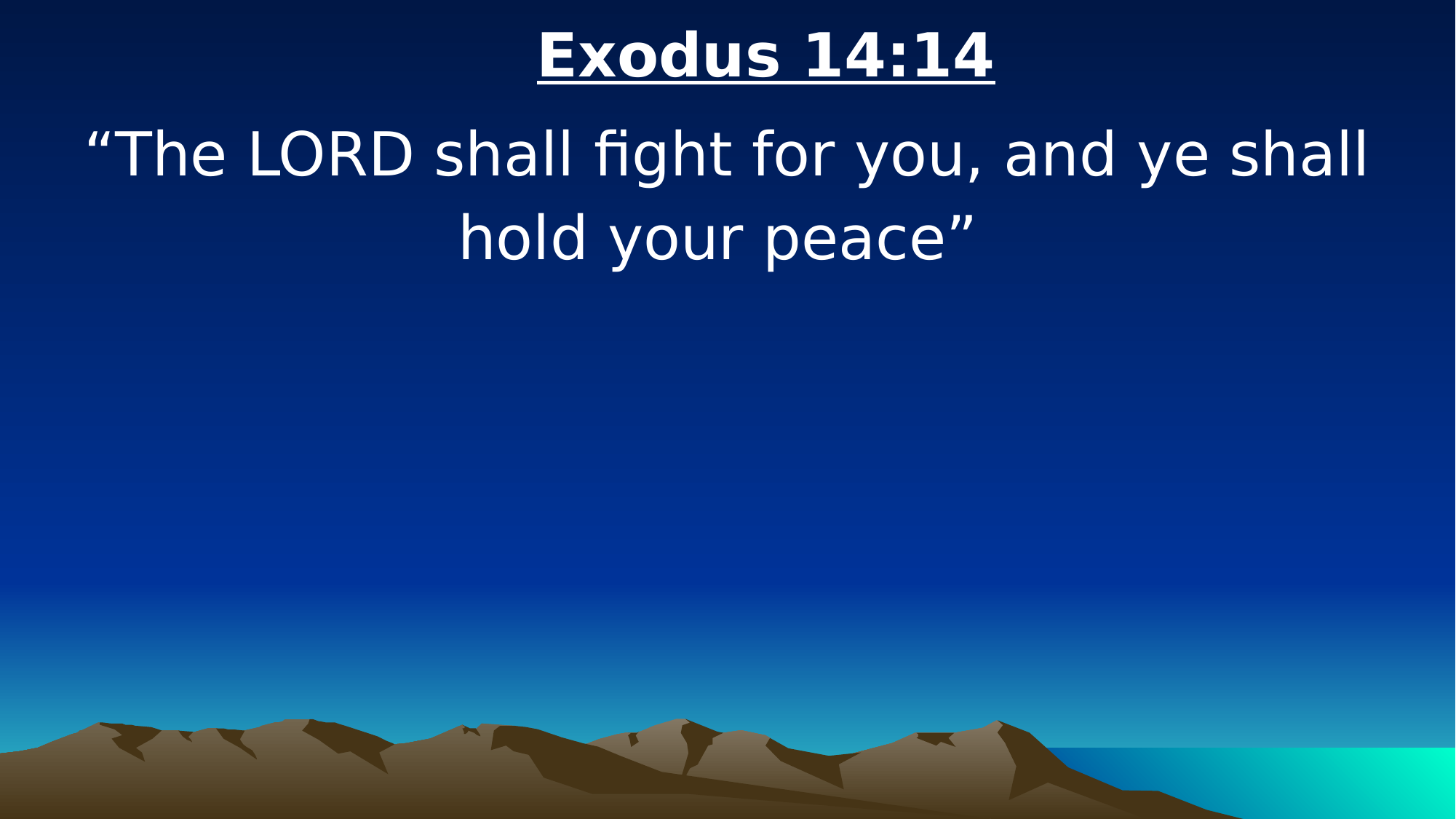

Exodus 14:14
“The LORD shall fight for you, and ye shall hold your peace”